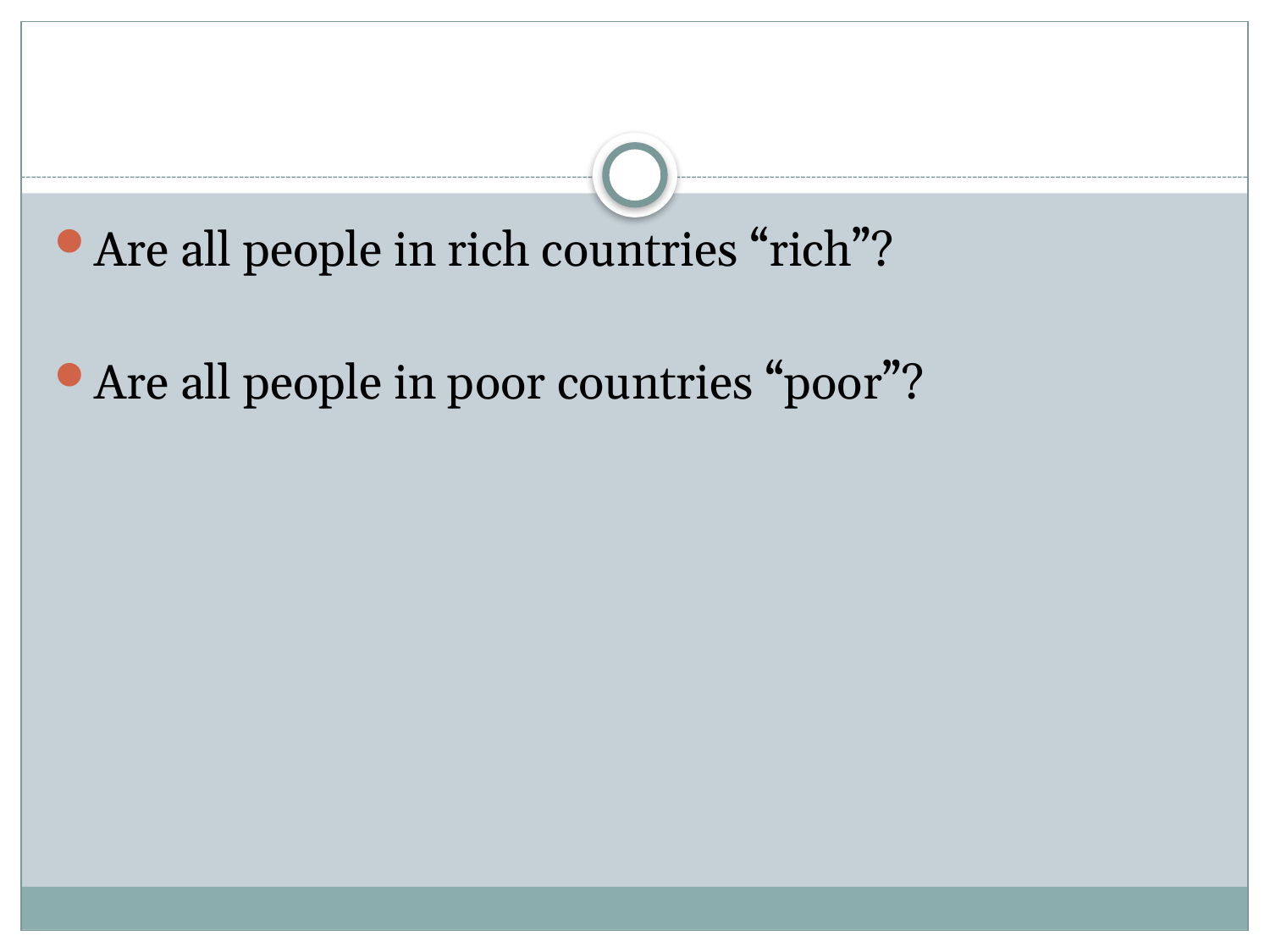

#
Are all people in rich countries “rich”?

Are all people in poor countries “poor”?